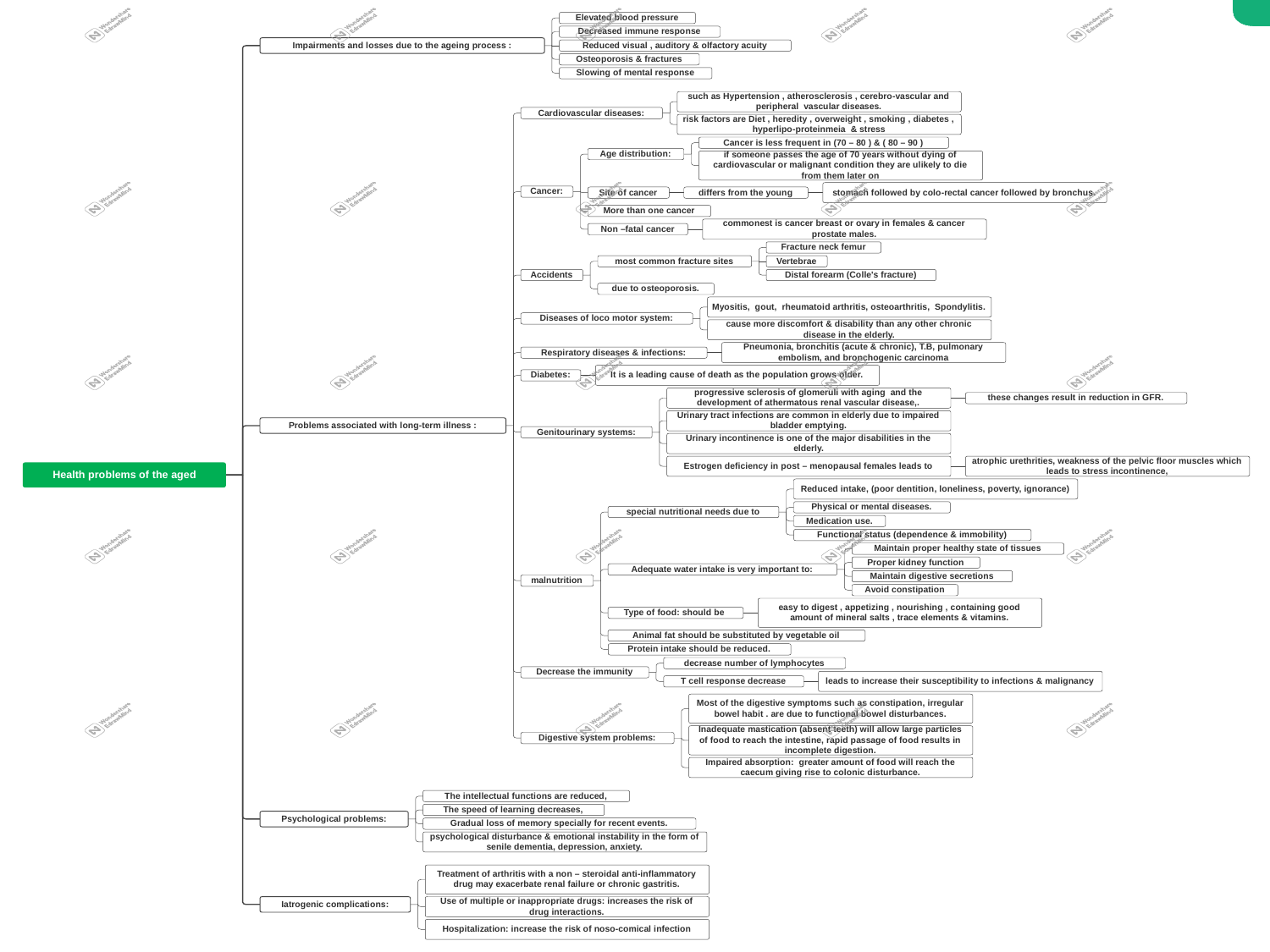

Elevated blood pressure
Decreased immune response

Impairments and losses due to the ageing process :

Reduced visual , auditory & olfactory acuity

Osteoporosis & fractures

Slowing of mental response
such as Hypertension , atherosclerosis , cerebro-vascular and peripheral  vascular diseases.

Cardiovascular diseases:
risk factors are Diet , heredity , overweight , smoking , diabetes , hyperlipo-proteinmeia  & stress

Cancer is less frequent in (70 – 80 ) & ( 80 – 90 )

Age distribution:
if someone passes the age of 70 years without dying of cardiovascular or malignant condition they are ulikely to die from them later on

stomach followed by colo-rectal cancer followed by bronchus.
Cancer:
Site of cancer
differs from the young

More than one cancer

commonest is cancer breast or ovary in females & cancer prostate males.
Non –fatal cancer

Fracture neck femur

most common fracture sites
Vertebrae

Accidents
Distal forearm (Colle's fracture)

due to osteoporosis.
Myositis,  gout,  rheumatoid arthritis, osteoarthritis,  Spondylitis.

Diseases of loco motor system:
cause more discomfort & disability than any other chronic disease in the elderly.

Pneumonia, bronchitis (acute & chronic), T.B, pulmonary embolism, and bronchogenic carcinoma
Respiratory diseases & infections:

It is a leading cause of death as the population grows older.
Diabetes:

progressive sclerosis of glomeruli with aging  and the development of athermatous renal vascular disease,.

these changes result in reduction in GFR.

Urinary tract infections are common in elderly due to impaired bladder emptying.

Problems associated with long-term illness :

Genitourinary systems:

Urinary incontinence is one of the major disabilities in the elderly.

Estrogen deficiency in post – menopausal females leads to
atrophic urethrities, weakness of the pelvic floor muscles which leads to stress incontinence,
Health problems of the aged

Reduced intake, (poor dentition, loneliness, poverty, ignorance)

Physical or mental diseases.

special nutritional needs due to

Medication use.

Functional status (dependence & immobility)
Maintain proper healthy state of tissues

Proper kidney function

Adequate water intake is very important to:

Maintain digestive secretions

malnutrition

Avoid constipation

easy to digest , appetizing , nourishing , containing good amount of mineral salts , trace elements & vitamins.
Type of food: should be

Animal fat should be substituted by vegetable oil
Protein intake should be reduced.

decrease number of lymphocytes
Decrease the immunity

leads to increase their susceptibility to infections & malignancy
T cell response decrease

Most of the digestive symptoms such as constipation, irregular bowel habit . are due to functional bowel disturbances.

Inadequate mastication (absent teeth) will allow large particles of food to reach the intestine, rapid passage of food results in incomplete digestion.
Digestive system problems:

Impaired absorption:  greater amount of food will reach the caecum giving rise to colonic disturbance.
The intellectual functions are reduced,
The speed of learning decreases,

Psychological problems:

Gradual loss of memory specially for recent events.

psychological disturbance & emotional instability in the form of senile dementia, depression, anxiety.
Treatment of arthritis with a non – steroidal anti-inflammatory drug may exacerbate renal failure or chronic gastritis.

Use of multiple or inappropriate drugs: increases the risk of drug interactions.
Iatrogenic complications:

Hospitalization: increase the risk of noso-comical infection